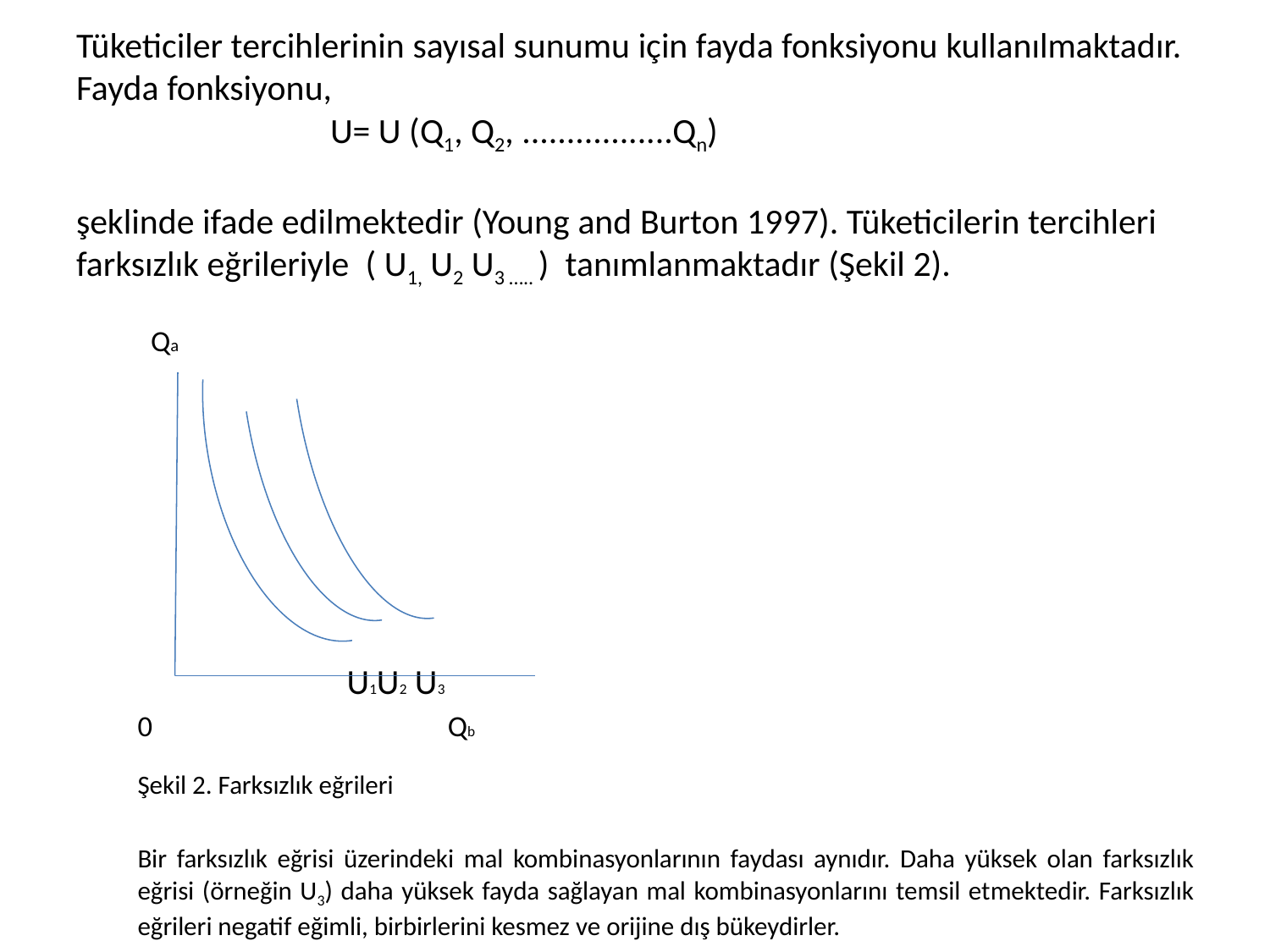

# Tüketiciler tercihlerinin sayısal sunumu için fayda fonksiyonu kullanılmaktadır. Fayda fonksiyonu, U= U (Q1, Q2, .................Qn) şeklinde ifade edilmektedir (Young and Burton 1997). Tüketicilerin tercihleri farksızlık eğrileriyle  ( U1, U2 U3 ….. )  tanımlanmaktadır (Şekil 2).

  Qa

                          U1U2 U3
0                                             Qb

Şekil 2. Farksızlık eğrileri

Bir farksızlık eğrisi üzerindeki mal kombinasyonlarının faydası aynıdır. Daha yüksek olan farksızlık eğrisi (örneğin U3) daha yüksek fayda sağlayan mal kombinasyonlarını temsil etmektedir. Farksızlık eğrileri negatif eğimli, birbirlerini kesmez ve orijine dış bükeydirler.